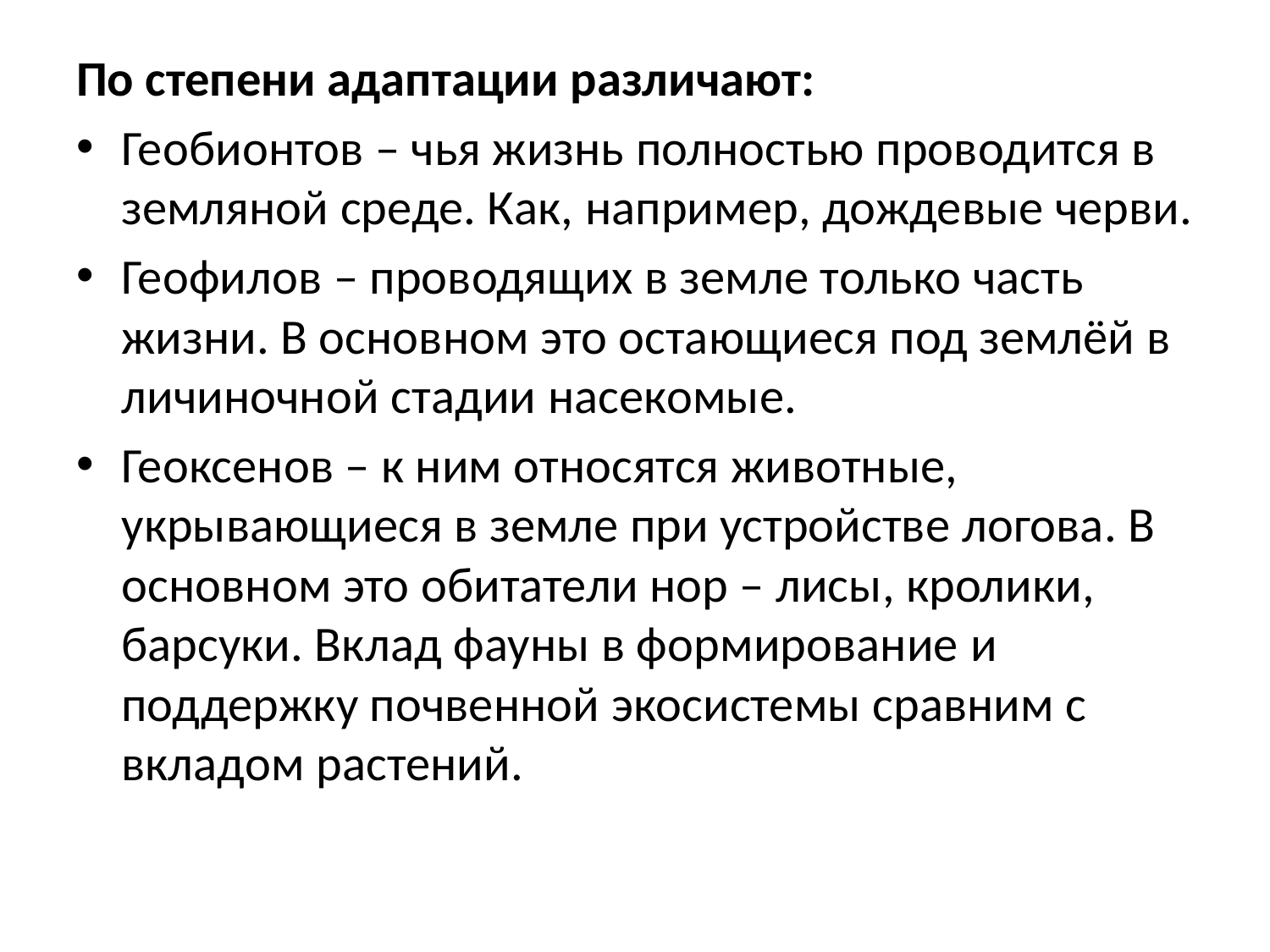

По степени адаптации различают:
Геобионтов – чья жизнь полностью проводится в земляной среде. Как, например, дождевые черви.
Геофилов – проводящих в земле только часть жизни. В основном это остающиеся под землёй в личиночной стадии насекомые.
Геоксенов – к ним относятся животные, укрывающиеся в земле при устройстве логова. В основном это обитатели нор – лисы, кролики, барсуки. Вклад фауны в формирование и поддержку почвенной экосистемы сравним с вкладом растений.